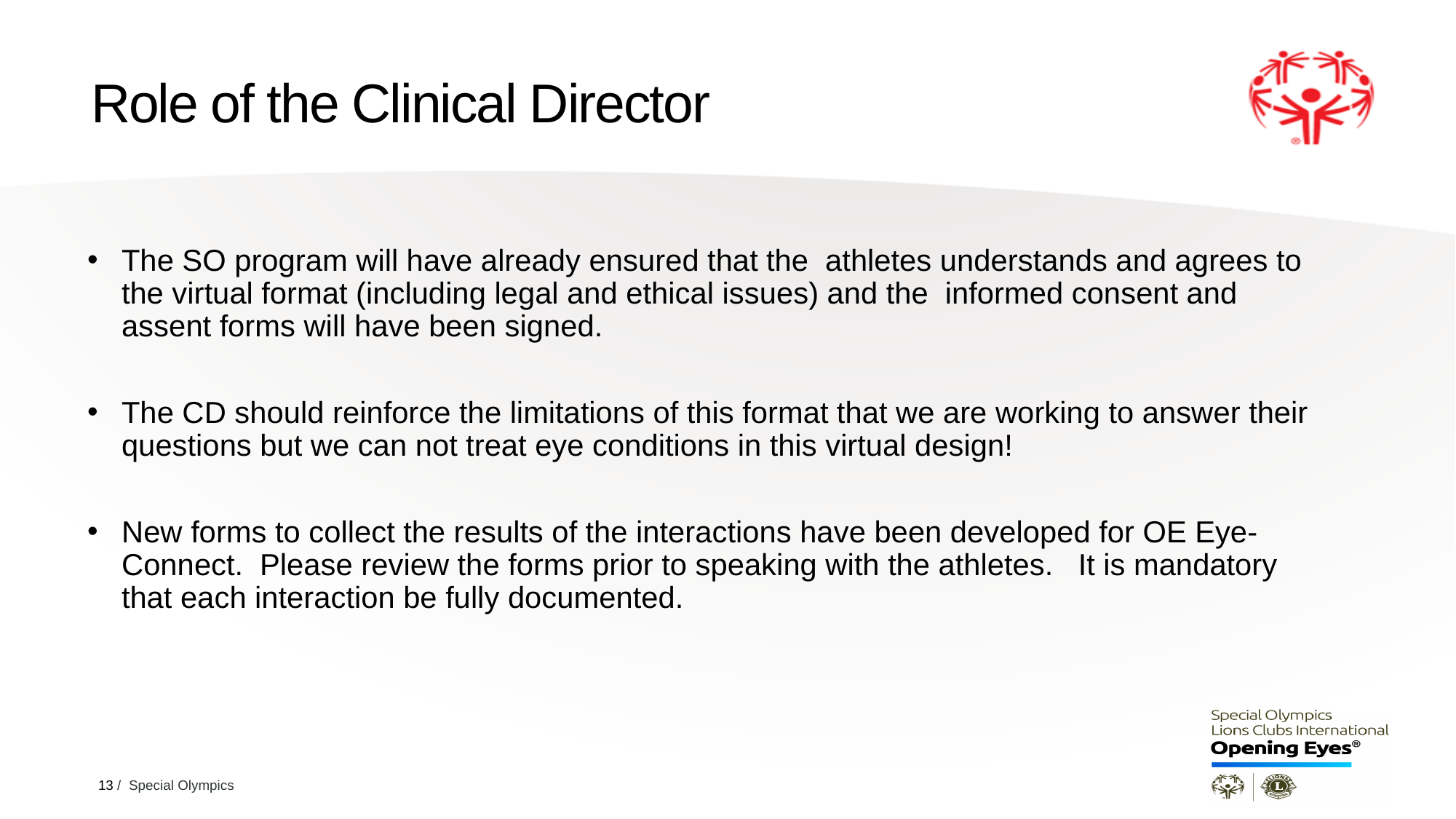

# Role of the Clinical Director
The SO program will have already ensured that the  athletes understands and agrees to the virtual format (including legal and ethical issues) and the  informed consent and assent forms will have been signed.

The CD should reinforce the limitations of this format that we are working to answer their  questions but we can not treat eye conditions in this virtual design!

New forms to collect the results of the interactions have been developed for OE Eye-Connect.  Please review the forms prior to speaking with the athletes.   It is mandatory that each interaction be fully documented.
13 /  Special Olympics